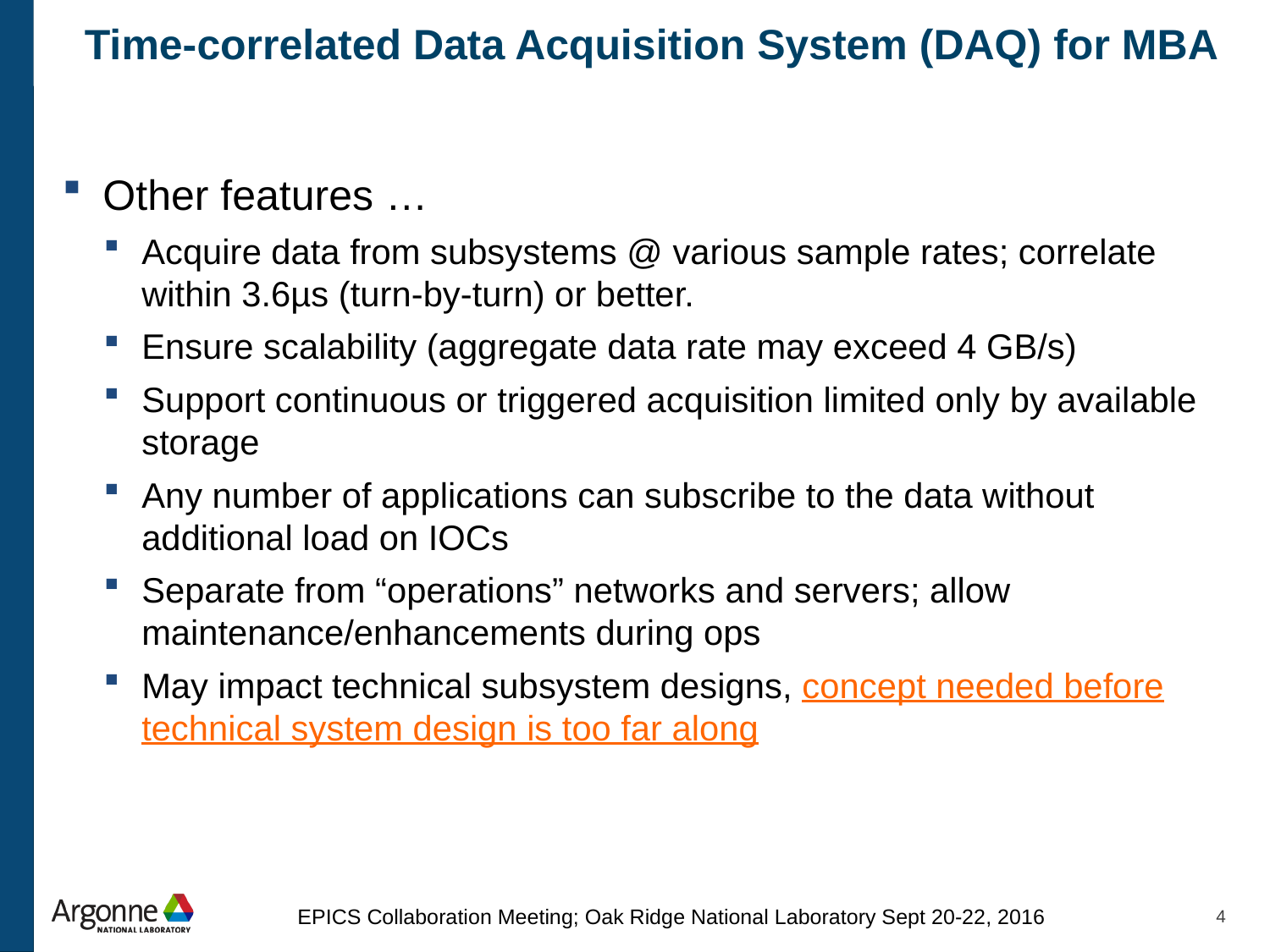

Time-correlated Data Acquisition System (DAQ) for MBA
Other features …
Acquire data from subsystems @ various sample rates; correlate within 3.6µs (turn-by-turn) or better.
Ensure scalability (aggregate data rate may exceed 4 GB/s)
Support continuous or triggered acquisition limited only by available storage
Any number of applications can subscribe to the data without additional load on IOCs
Separate from “operations” networks and servers; allow maintenance/enhancements during ops
May impact technical subsystem designs, concept needed before technical system design is too far along
4
EPICS Collaboration Meeting; Oak Ridge National Laboratory Sept 20-22, 2016